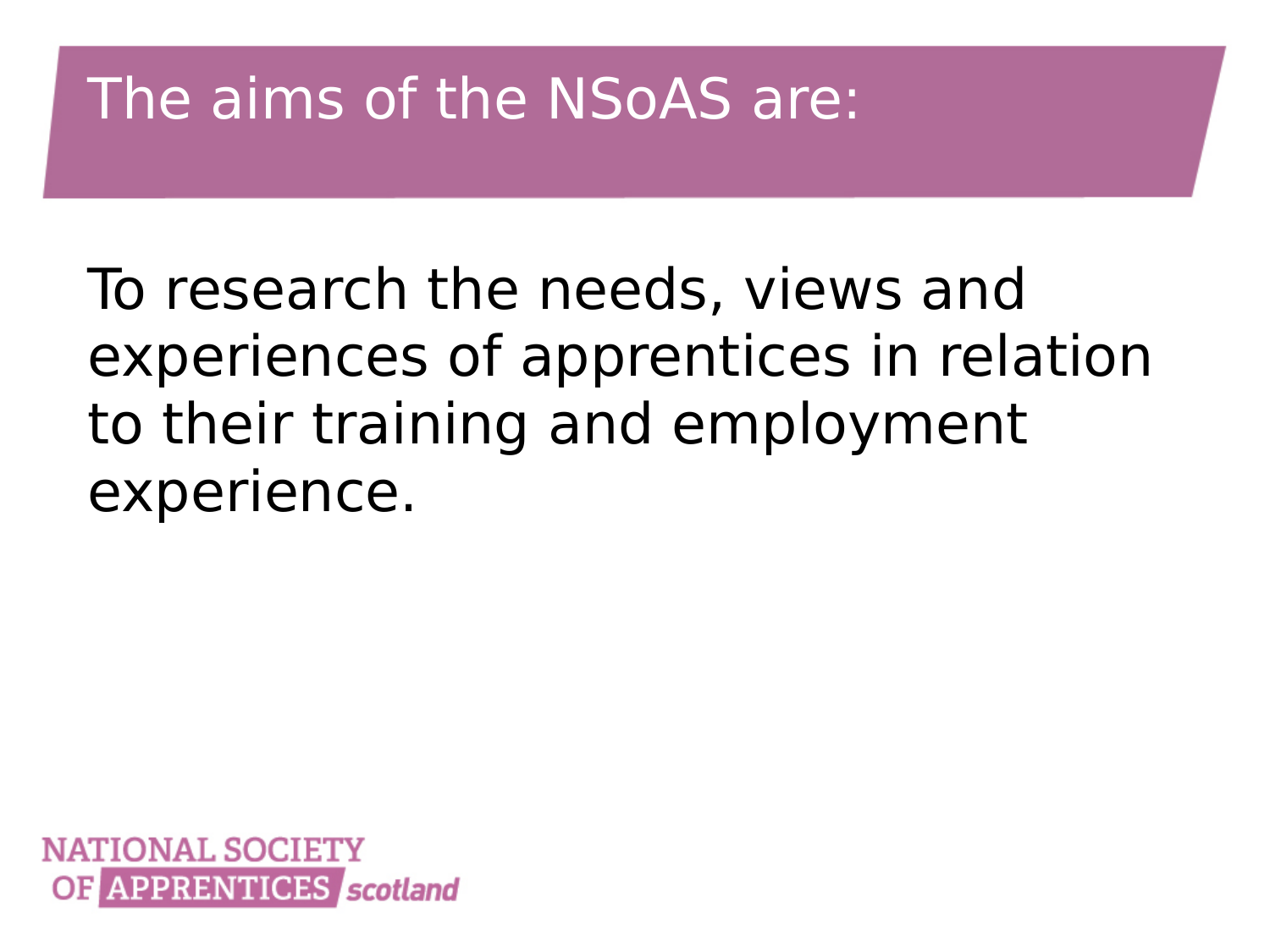

# The aims of the NSoAS are:
To research the needs, views and experiences of apprentices in relation to their training and employment experience.